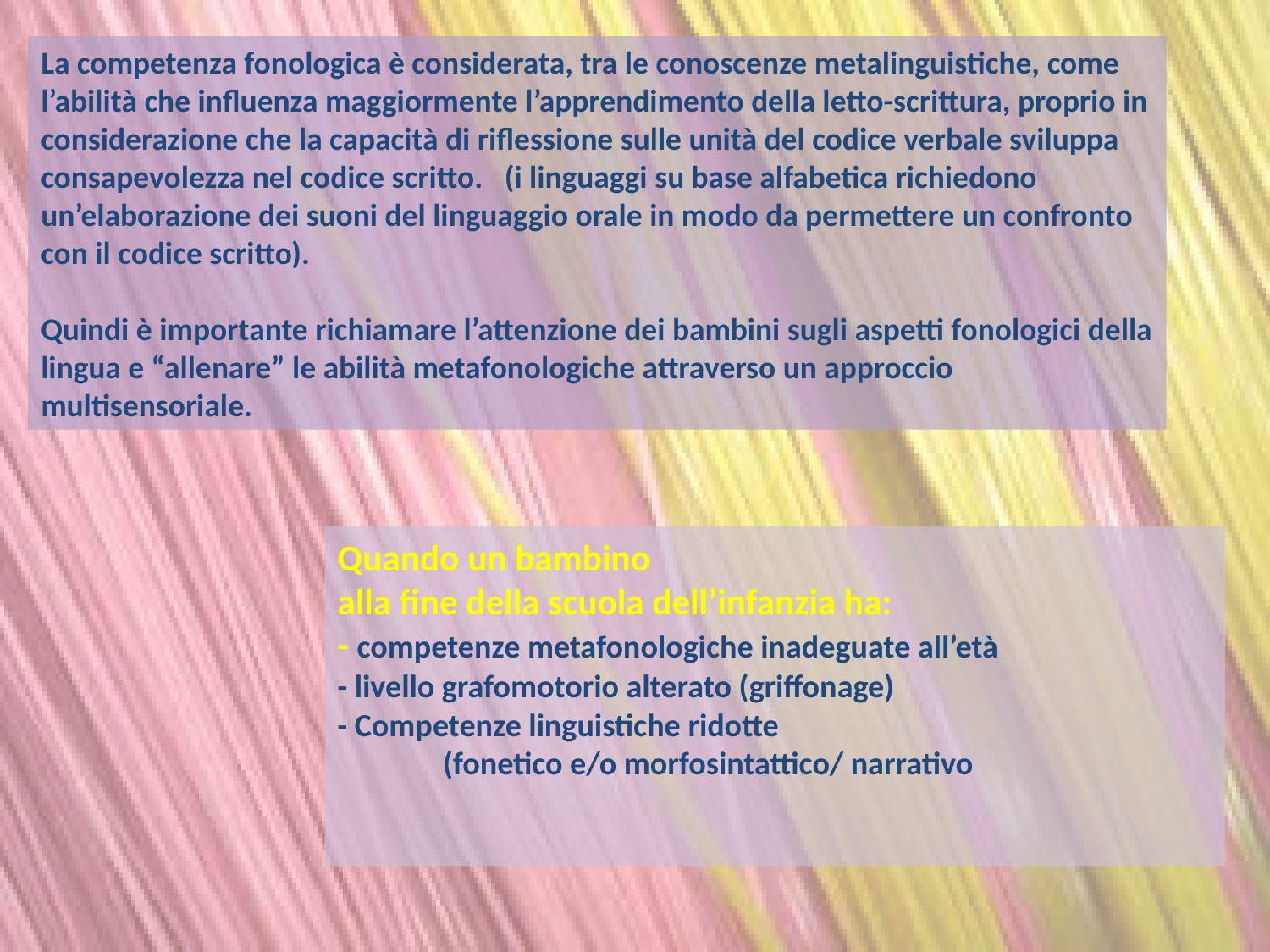

La competenza fonologica è considerata, tra le conoscenze metalinguistiche, come l’abilità che influenza maggiormente l’apprendimento della letto-scrittura, proprio in considerazione che la capacità di riflessione sulle unità del codice verbale sviluppa consapevolezza nel codice scritto.   (i linguaggi su base alfabetica richiedono un’elaborazione dei suoni del linguaggio orale in modo da permettere un confronto con il codice scritto).

Quindi è importante richiamare l’attenzione dei bambini sugli aspetti fonologici della lingua e “allenare” le abilità metafonologiche attraverso un approccio multisensoriale.
Quando un bambino
alla fine della scuola dell’infanzia ha:
- competenze metafonologiche inadeguate all’età
- livello grafomotorio alterato (griffonage)
- Competenze linguistiche ridotte
	(fonetico e/o morfosintattico/ narrativo